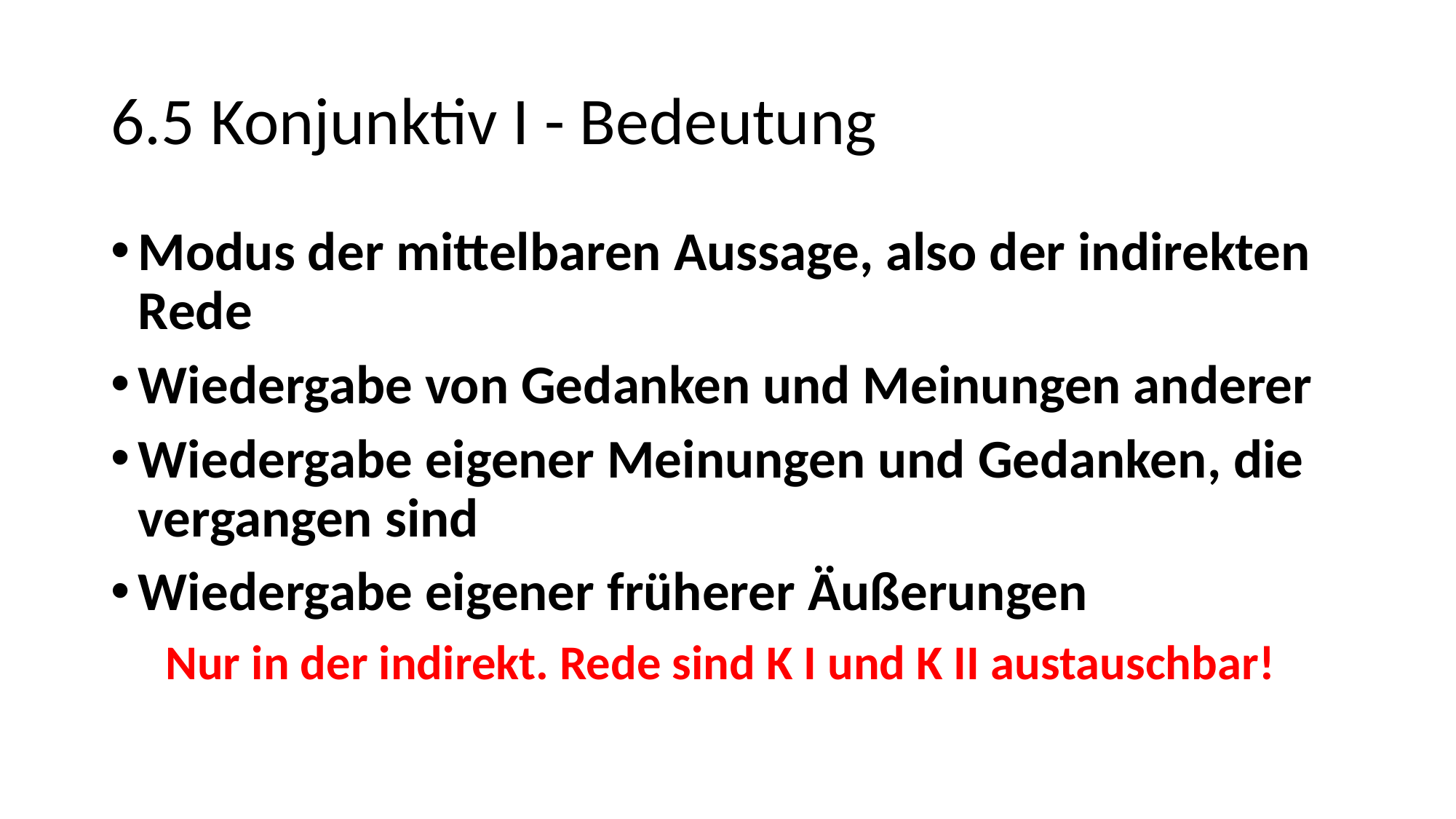

# 6.5 Konjunktiv I - Bedeutung
Modus der mittelbaren Aussage, also der indirekten Rede
Wiedergabe von Gedanken und Meinungen anderer
Wiedergabe eigener Meinungen und Gedanken, die vergangen sind
Wiedergabe eigener früherer Äußerungen
     Nur in der indirekt. Rede sind K I und K II austauschbar!